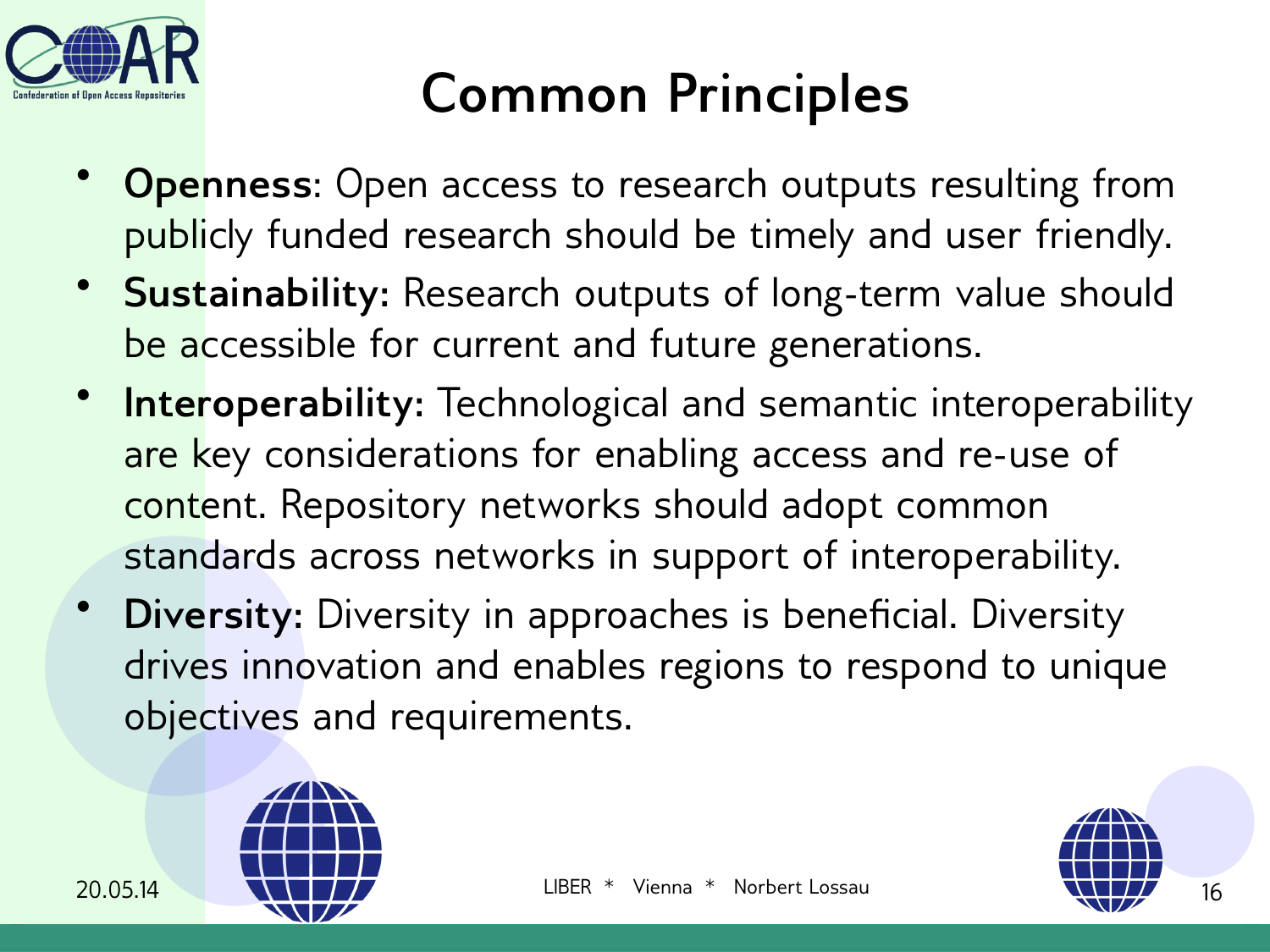

# Common Principles
Openness: Open access to research outputs resulting from publicly funded research should be timely and user friendly.
Sustainability: Research outputs of long-term value should be accessible for current and future generations.
Interoperability: Technological and semantic interoperability are key considerations for enabling access and re-use of content. Repository networks should adopt common standards across networks in support of interoperability.
Diversity: Diversity in approaches is beneficial. Diversity drives innovation and enables regions to respond to unique objectives and requirements.

20.05.14
LIBER  *   Vienna  *   Norbert Lossau
16